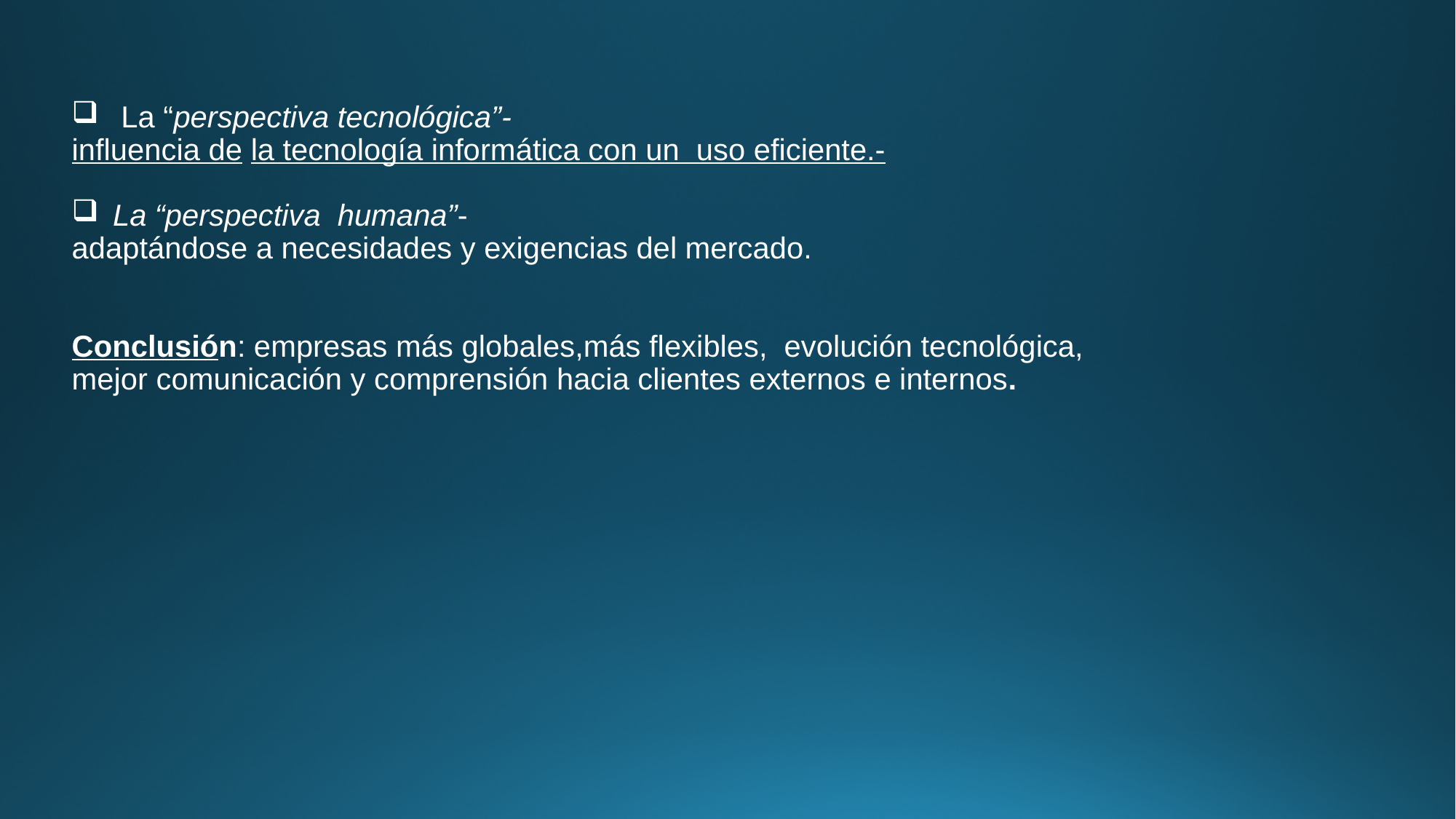

La “perspectiva tecnológica”-
influencia de la tecnología informática con un  uso eficiente.-

La “perspectiva  humana”-
adaptándose a necesidades y exigencias del mercado.

Conclusión: empresas más globales,más flexibles,  evolución tecnológica,
mejor comunicación y comprensión hacia clientes externos e internos.